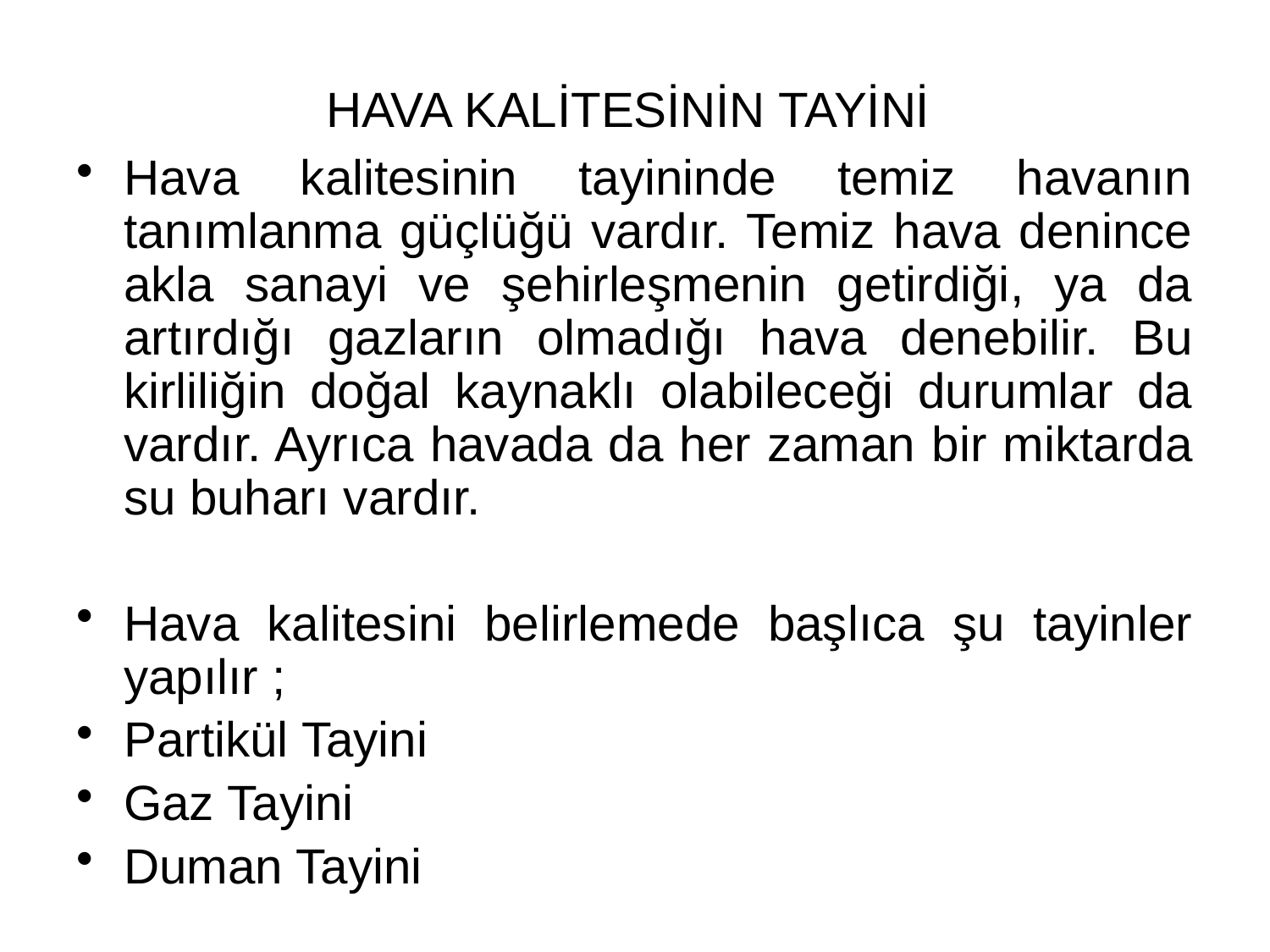

HAVA KALİTESİNİN TAYİNİ
Hava kalitesinin tayininde temiz havanın tanımlanma güçlüğü vardır. Temiz hava denince akla sanayi ve şehirleşmenin getirdiği, ya da artırdığı gazların olmadığı hava denebilir. Bu kirliliğin doğal kaynaklı olabileceği durumlar da vardır. Ayrıca havada da her zaman bir miktarda su buharı vardır.

Hava kalitesini belirlemede başlıca şu tayinler yapılır ;
Partikül Tayini
Gaz Tayini
Duman Tayini